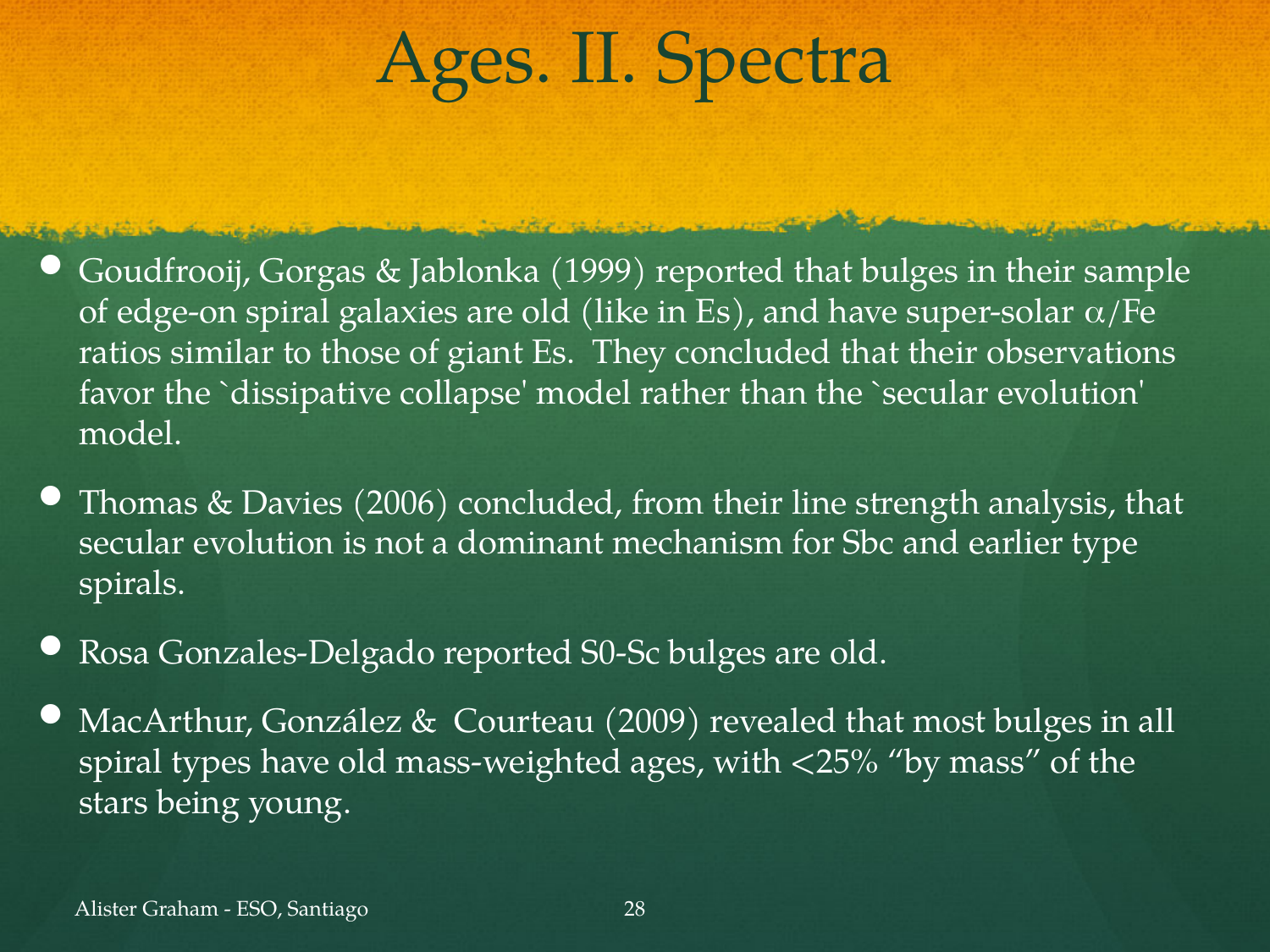

# Ages. II. Spectra
Goudfrooij, Gorgas & Jablonka (1999) reported that bulges in their sample of edge-on spiral galaxies are old (like in Es), and have super-solar α/Fe ratios similar to those of giant Es.  They concluded that their observations favor the `dissipative collapse' model rather than the `secular evolution' model.
Thomas & Davies (2006) concluded, from their line strength analysis, that secular evolution is not a dominant mechanism for Sbc and earlier type spirals.
Rosa Gonzales-Delgado reported S0-Sc bulges are old.
MacArthur, González &  Courteau (2009) revealed that most bulges in all spiral types have old mass-weighted ages, with <25% “by mass” of the stars being young.

Alister Graham - ESO, Santiago
28